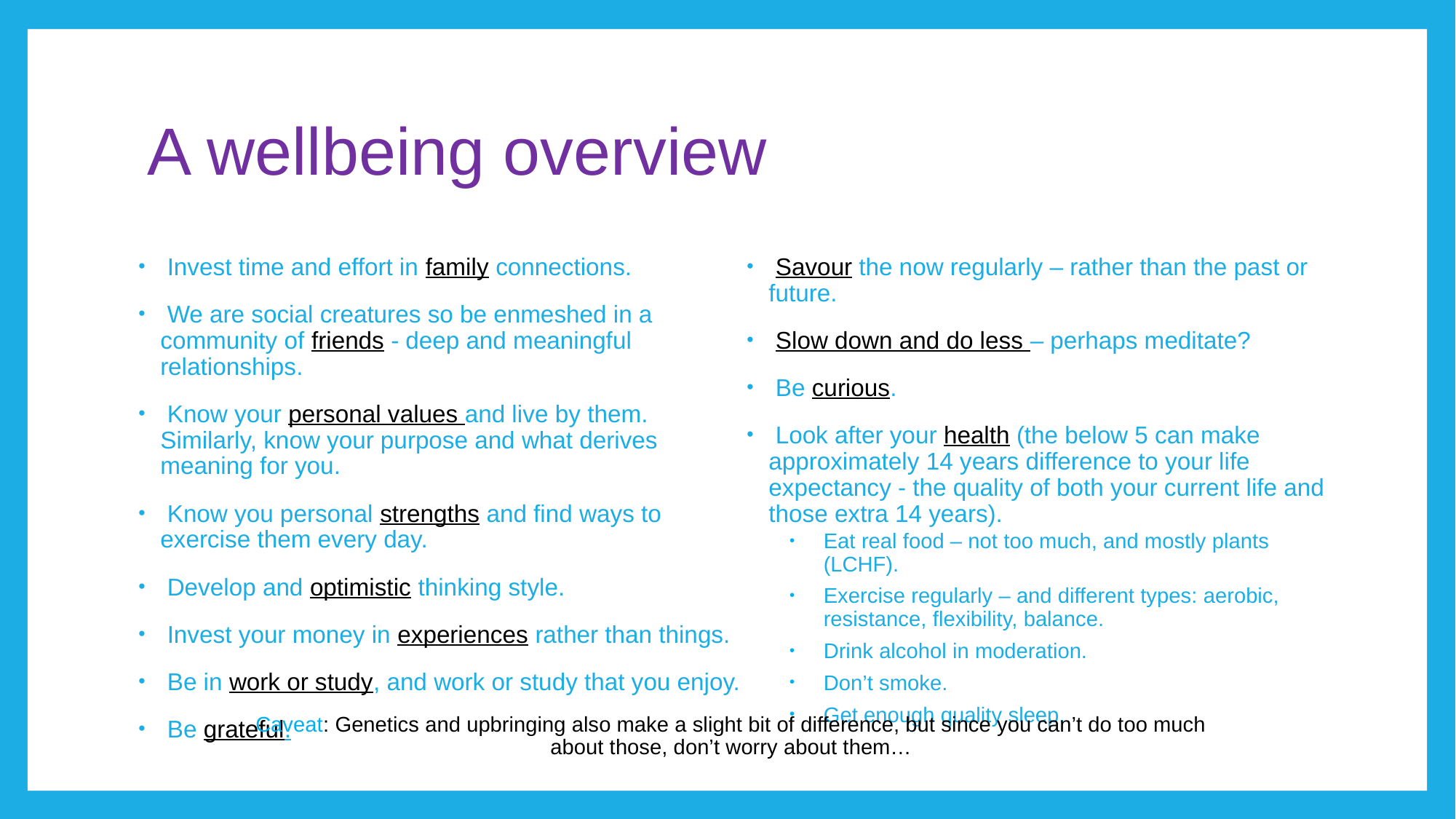

# A wellbeing overview
 Invest time and effort in family connections.
 We are social creatures so be enmeshed in a community of friends - deep and meaningful relationships.
 Know your personal values and live by them. Similarly, know your purpose and what derives meaning for you.
 Know you personal strengths and find ways to exercise them every day.
 Develop and optimistic thinking style.
 Invest your money in experiences rather than things.
 Be in work or study, and work or study that you enjoy.
 Be grateful.

 Savour the now regularly – rather than the past or future.
 Slow down and do less – perhaps meditate?
 Be curious.
 Look after your health (the below 5 can make approximately 14 years difference to your life expectancy - the quality of both your current life and those extra 14 years).
Eat real food – not too much, and mostly plants (LCHF).
Exercise regularly – and different types: aerobic, resistance, flexibility, balance.
Drink alcohol in moderation.
Don’t smoke.
Get enough quality sleep.

Caveat: Genetics and upbringing also make a slight bit of difference, but since you can’t do too much about those, don’t worry about them…